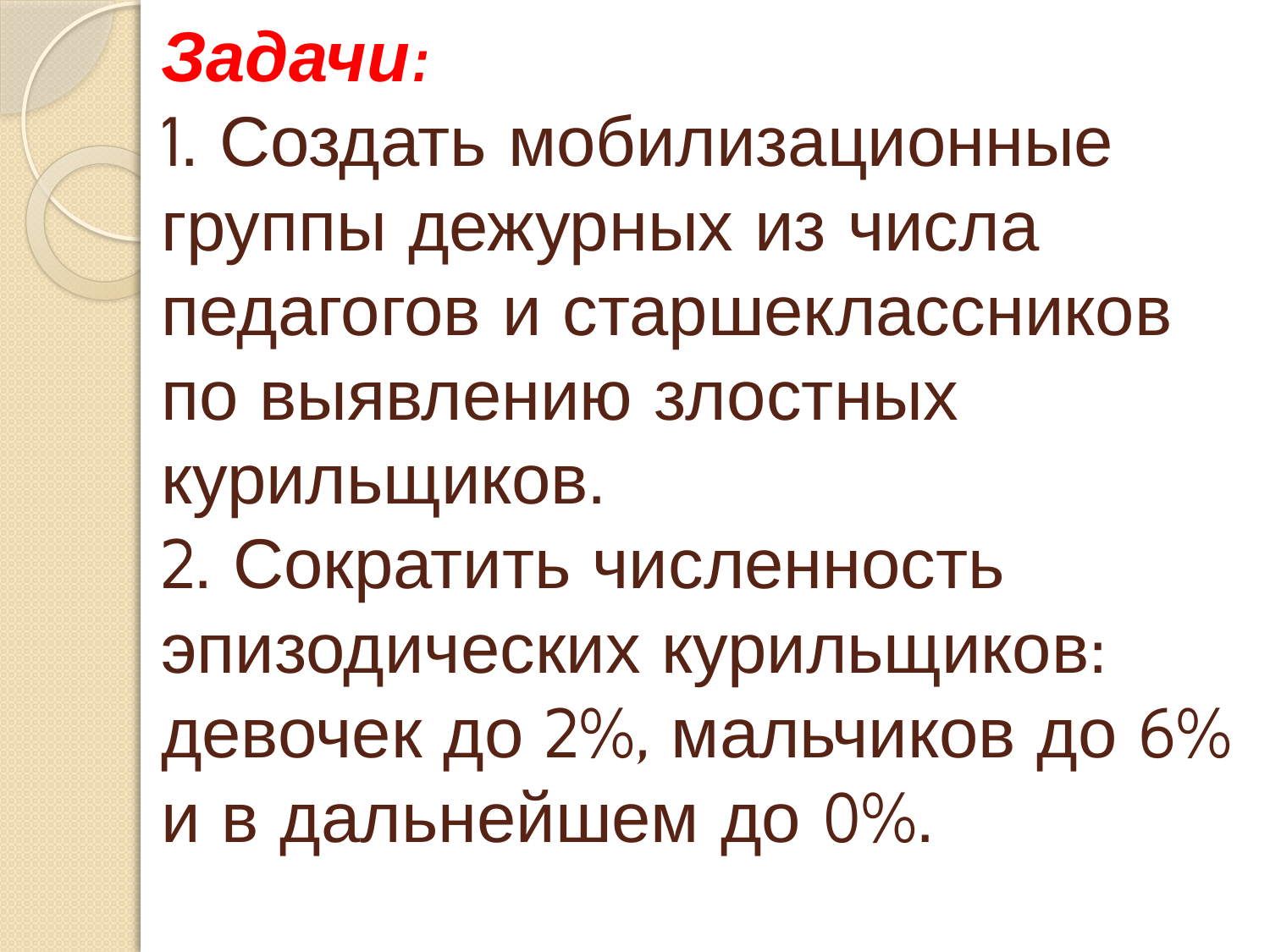

# Задачи: 1. Создать мобилизационные группы дежурных из числа педагогов и старшеклассников по выявлению злостных курильщиков. 2. Сократить численность эпизодических курильщиков: девочек до 2%, мальчиков до 6% и в дальнейшем до 0%.